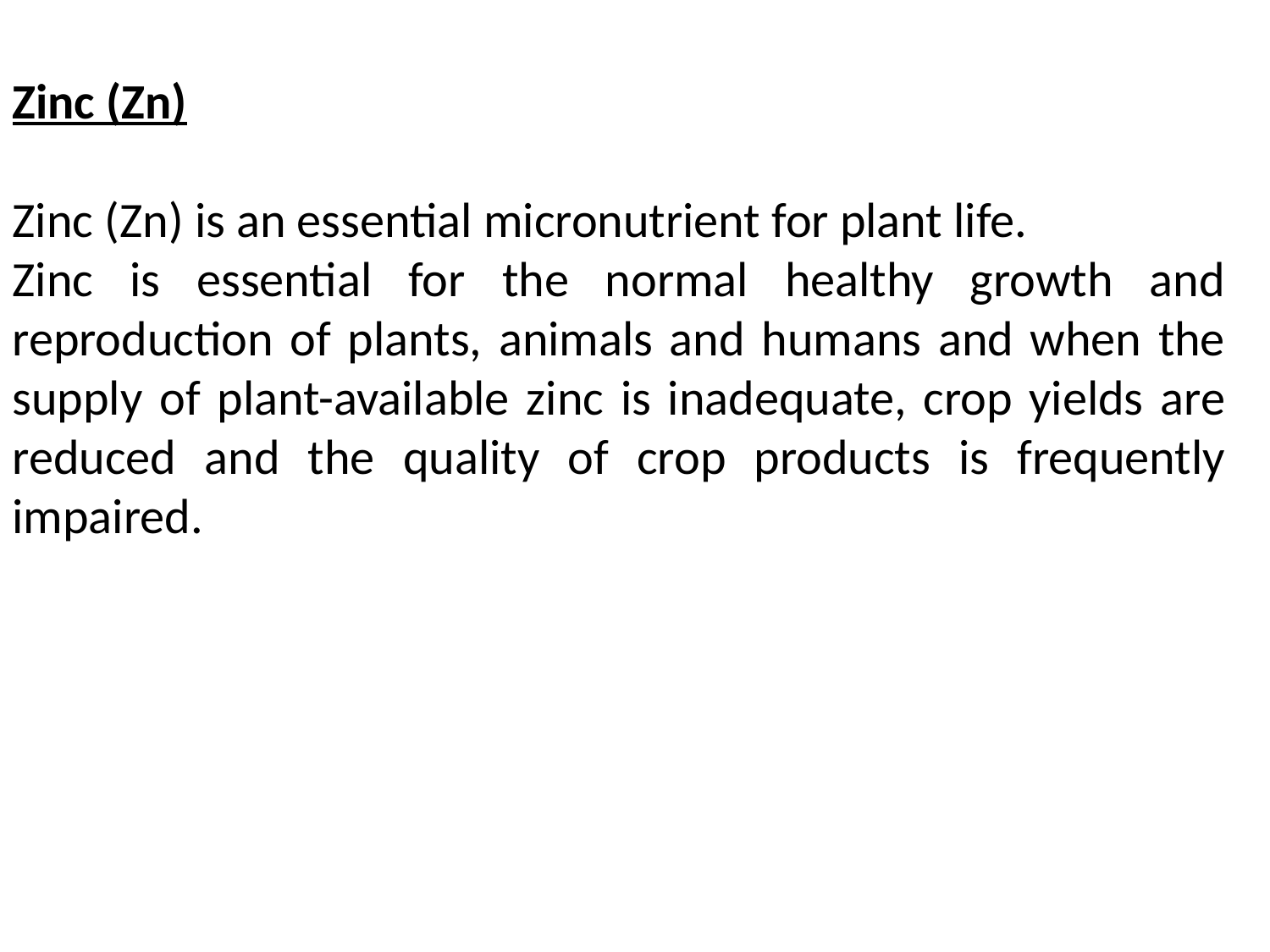

Zinc (Zn)

Zinc (Zn) is an essential micronutrient for plant life.
Zinc is essential for the normal healthy growth and reproduction of plants, animals and humans and when the supply of plant-available zinc is inadequate, crop yields are reduced and the quality of crop products is frequently impaired.